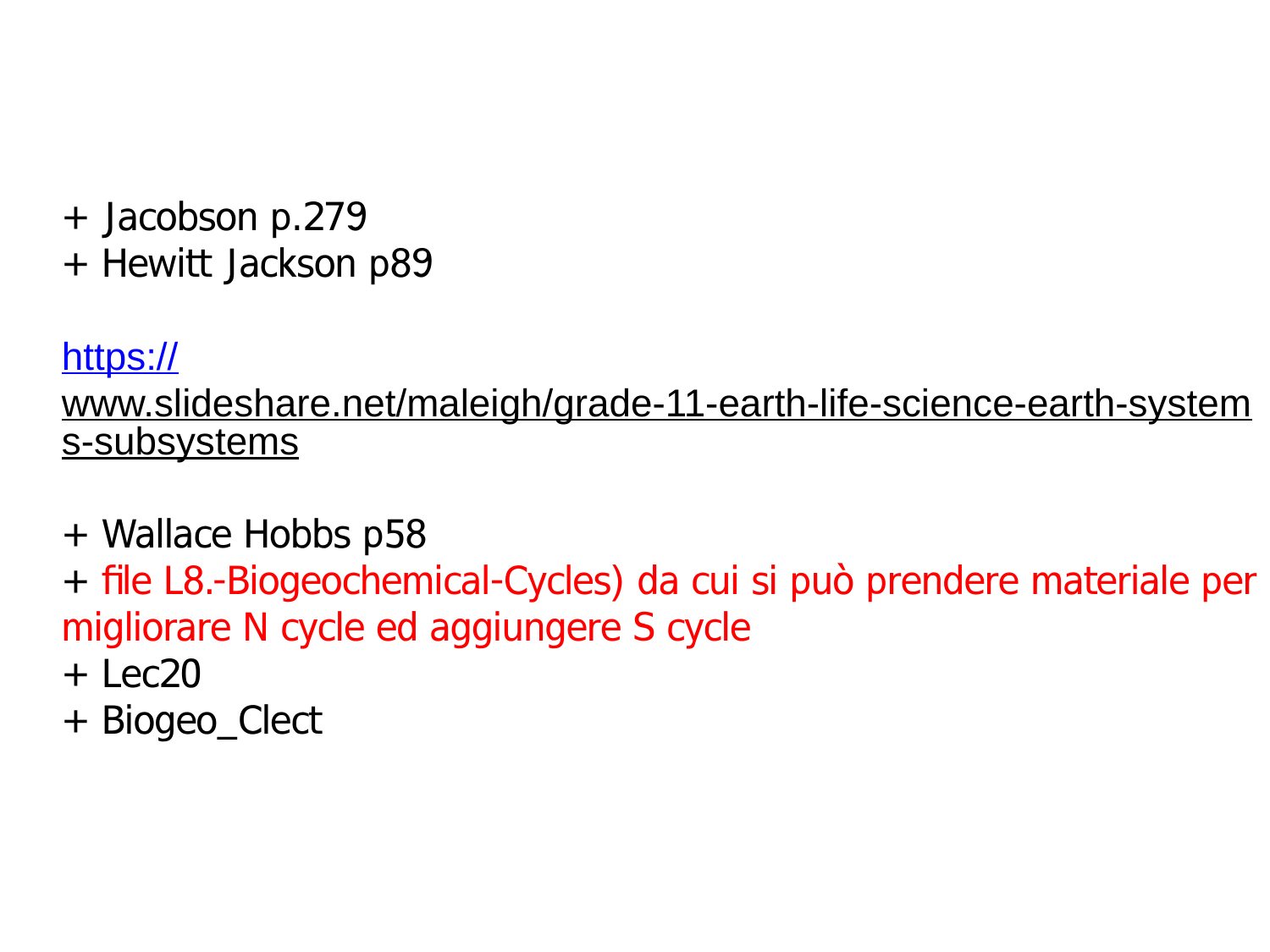

+ Jacobson p.279
+ Hewitt Jackson p89

https://www.slideshare.net/maleigh/grade-11-earth-life-science-earth-systems-subsystems
+ Wallace Hobbs p58
+ file L8.-Biogeochemical-Cycles) da cui si può prendere materiale per migliorare N cycle ed aggiungere S cycle
+ Lec20
+ Biogeo_Clect